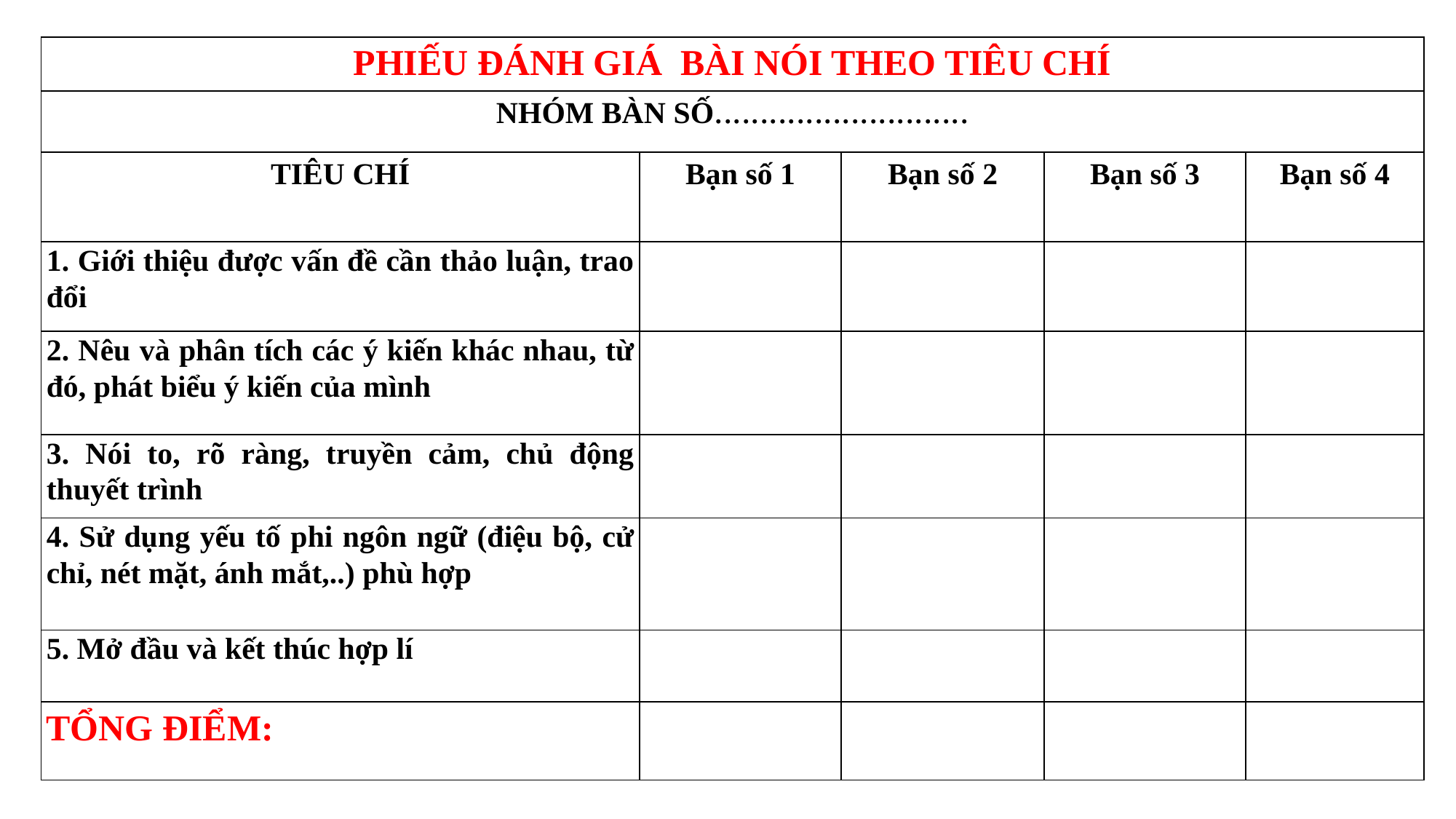

| PHIẾU ĐÁNH GIÁ BÀI NÓI THEO TIÊU CHÍ |  |  |  |  |
| --- | --- | --- | --- | --- |
| NHÓM BÀN SỐ............................ |  |  |  |  |
| TIÊU CHÍ | Bạn số 1 | Bạn số 2 | Bạn số 3 | Bạn số 4 |
| 1. Giới thiệu được vấn đề cần thảo luận, trao đổi |  |  |  |  |
| 2. Nêu và phân tích các ý kiến khác nhau, từ đó, phát biểu ý kiến của mình |  |  |  |  |
| 3. Nói to, rõ ràng, truyền cảm, chủ động thuyết trình |  |  |  |  |
| 4. Sử dụng yếu tố phi ngôn ngữ (điệu bộ, cử chỉ, nét mặt, ánh mắt,..) phù hợp |  |  |  |  |
| 5. Mở đầu và kết thúc hợp lí |  |  |  |  |
| TỔNG ĐIỂM: |  |  |  |  |